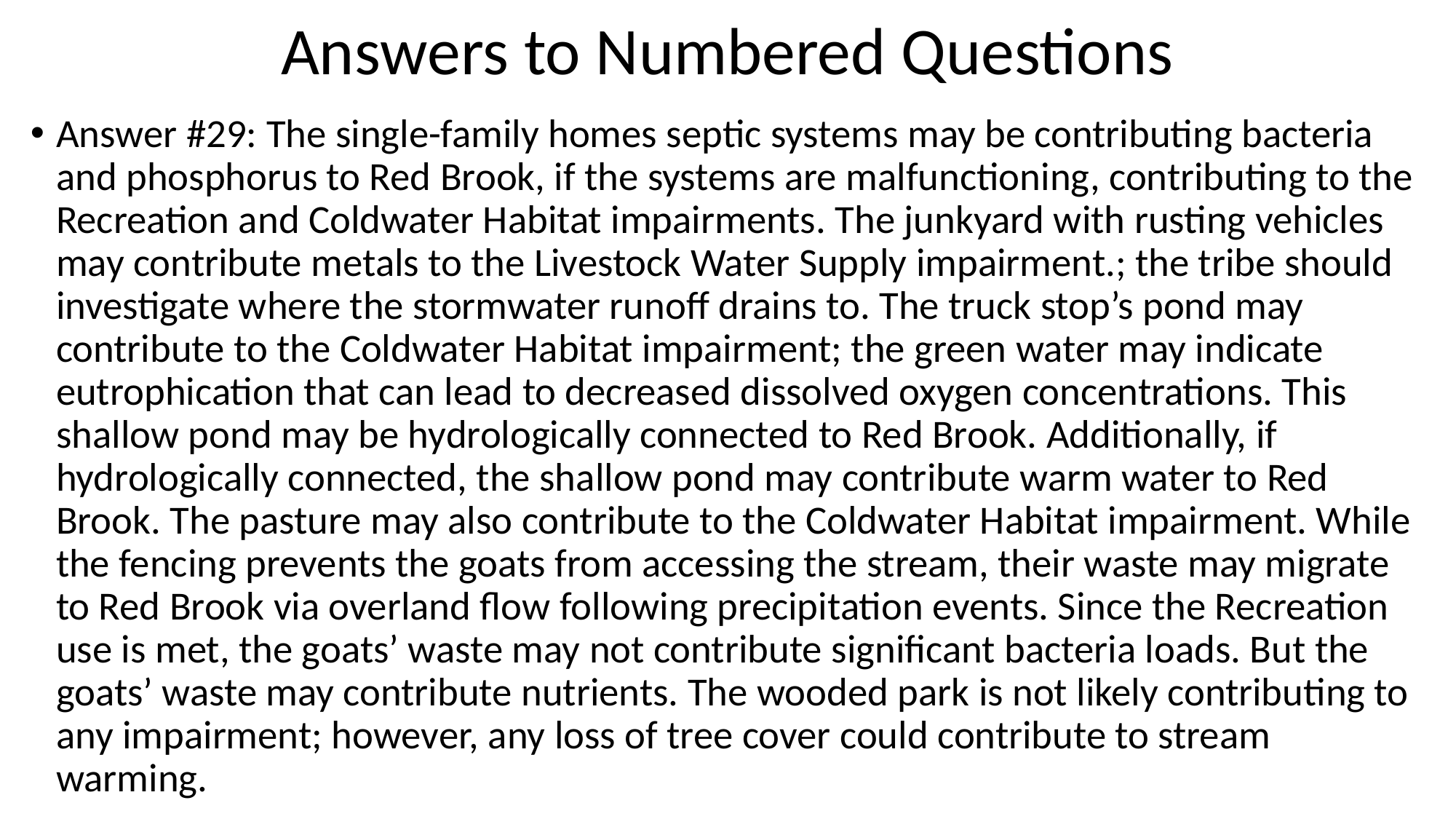

# Answers to Numbered Questions
Answer #29: The single-family homes septic systems may be contributing bacteria and phosphorus to Red Brook, if the systems are malfunctioning, contributing to the Recreation and Coldwater Habitat impairments. The junkyard with rusting vehicles may contribute metals to the Livestock Water Supply impairment.; the tribe should investigate where the stormwater runoff drains to. The truck stop’s pond may contribute to the Coldwater Habitat impairment; the green water may indicate eutrophication that can lead to decreased dissolved oxygen concentrations. This shallow pond may be hydrologically connected to Red Brook. Additionally, if hydrologically connected, the shallow pond may contribute warm water to Red Brook. The pasture may also contribute to the Coldwater Habitat impairment. While the fencing prevents the goats from accessing the stream, their waste may migrate to Red Brook via overland flow following precipitation events. Since the Recreation use is met, the goats’ waste may not contribute significant bacteria loads. But the goats’ waste may contribute nutrients. The wooded park is not likely contributing to any impairment; however, any loss of tree cover could contribute to stream warming.